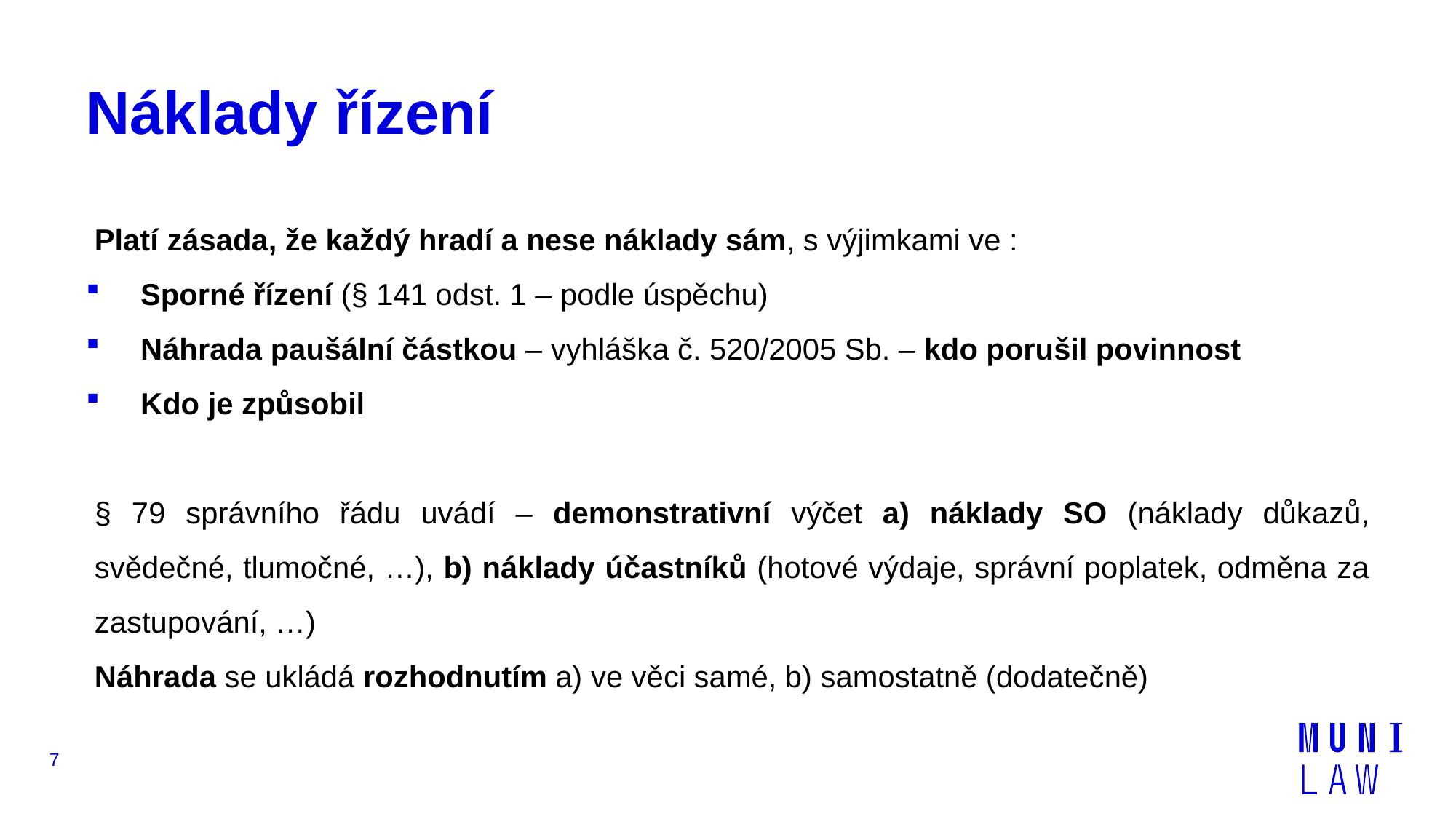

# Náklady řízení
Platí zásada, že každý hradí a nese náklady sám, s výjimkami ve :
Sporné řízení (§ 141 odst. 1 – podle úspěchu)
Náhrada paušální částkou – vyhláška č. 520/2005 Sb. – kdo porušil povinnost
Kdo je způsobil

§ 79 správního řádu uvádí – demonstrativní výčet a) náklady SO (náklady důkazů, svědečné, tlumočné, …), b) náklady účastníků (hotové výdaje, správní poplatek, odměna za zastupování, …)
Náhrada se ukládá rozhodnutím a) ve věci samé, b) samostatně (dodatečně)
7